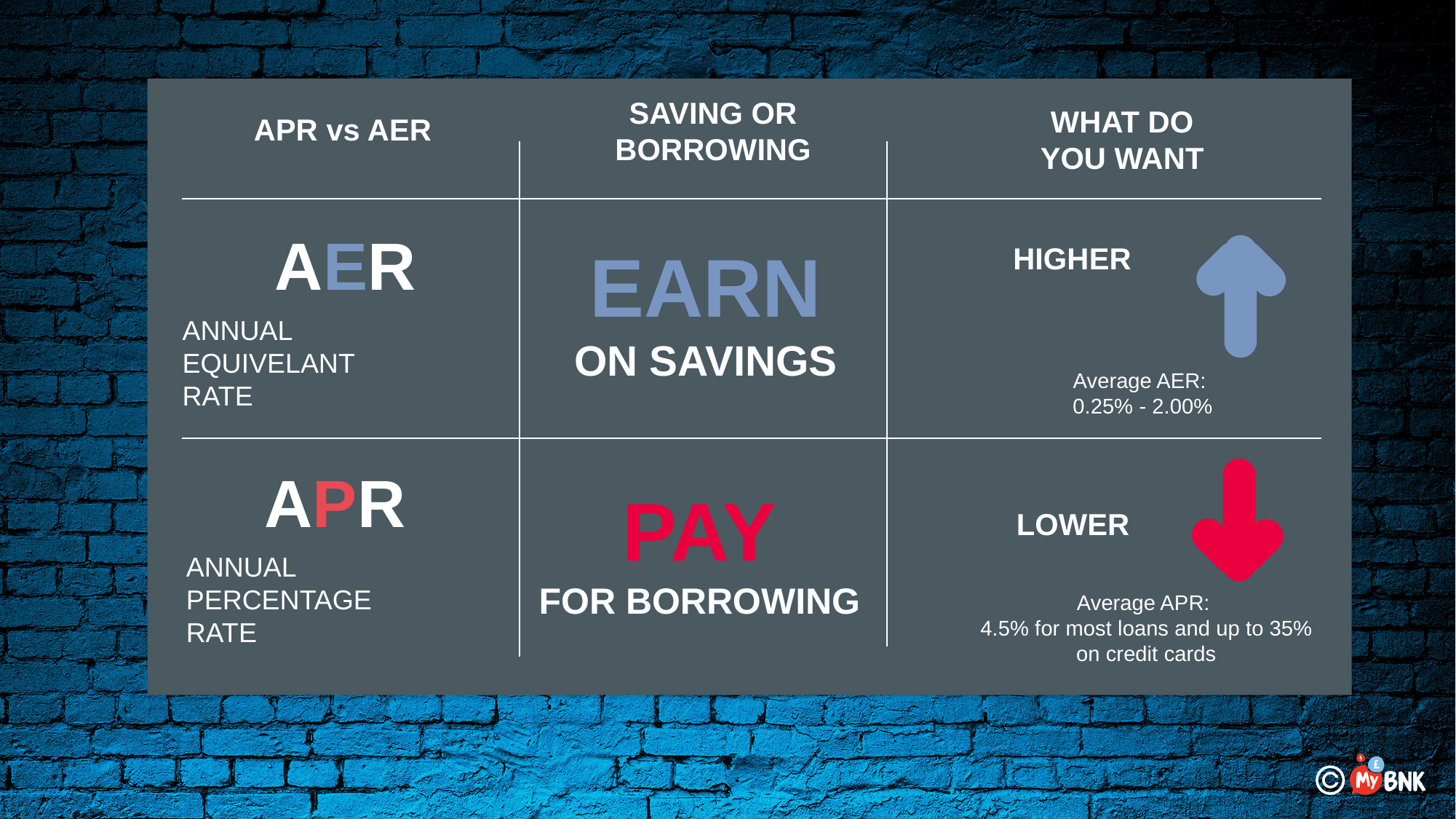

SAVING OR
BORROWING
WHAT DO
YOU WANT
APR vs AER
AER
EARN
ON SAVINGS
HIGHER

ANNUAL
EQUIVELANT
RATE
Average AER:
0.25% - 2.00%
APR

LOWER
PAY
FOR BORROWING
ANNUAL
PERCENTAGE
RATE
Average APR:
4.5% for most loans and up to 35% on credit cards